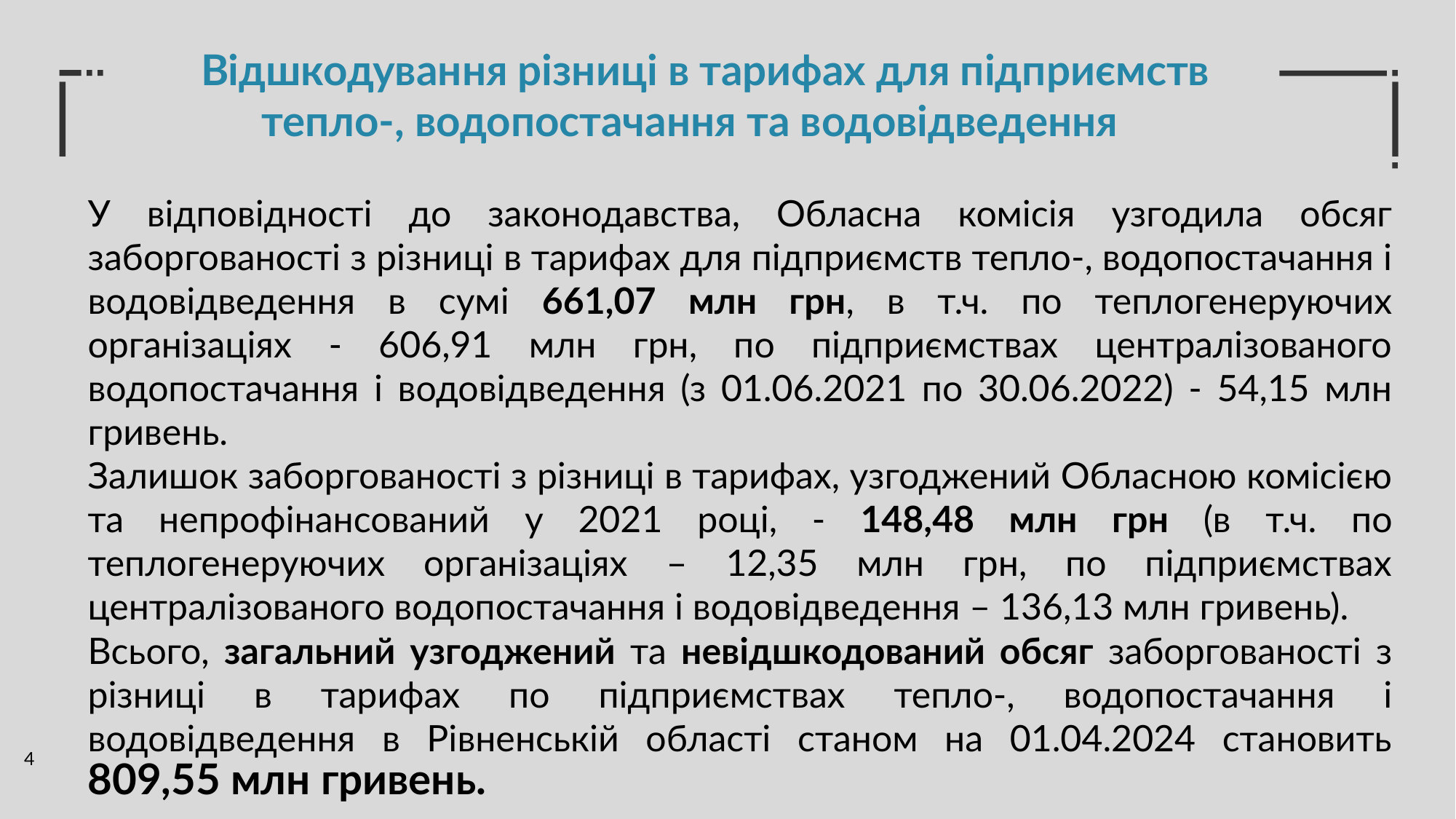

Відшкодування різниці в тарифах для підприємств тепло-, водопостачання та водовідведення
У відповідності до законодавства, Обласна комісія узгодила обсяг заборгованості з різниці в тарифах для підприємств тепло-, водопостачання і водовідведення в сумі 661,07 млн грн, в т.ч. по теплогенеруючих організаціях - 606,91 млн грн, по підприємствах централізованого водопостачання і водовідведення (з 01.06.2021 по 30.06.2022) - 54,15 млн гривень.
Залишок заборгованості з різниці в тарифах, узгоджений Обласною комісією та непрофінансований у 2021 році, - 148,48 млн грн (в т.ч. по теплогенеруючих організаціях – 12,35 млн грн, по підприємствах централізованого водопостачання і водовідведення – 136,13 млн гривень).
Всього, загальний узгоджений та невідшкодований обсяг заборгованості з різниці в тарифах по підприємствах тепло-, водопостачання і водовідведення в Рівненській області станом на 01.04.2024 становить 809,55 млн гривень.